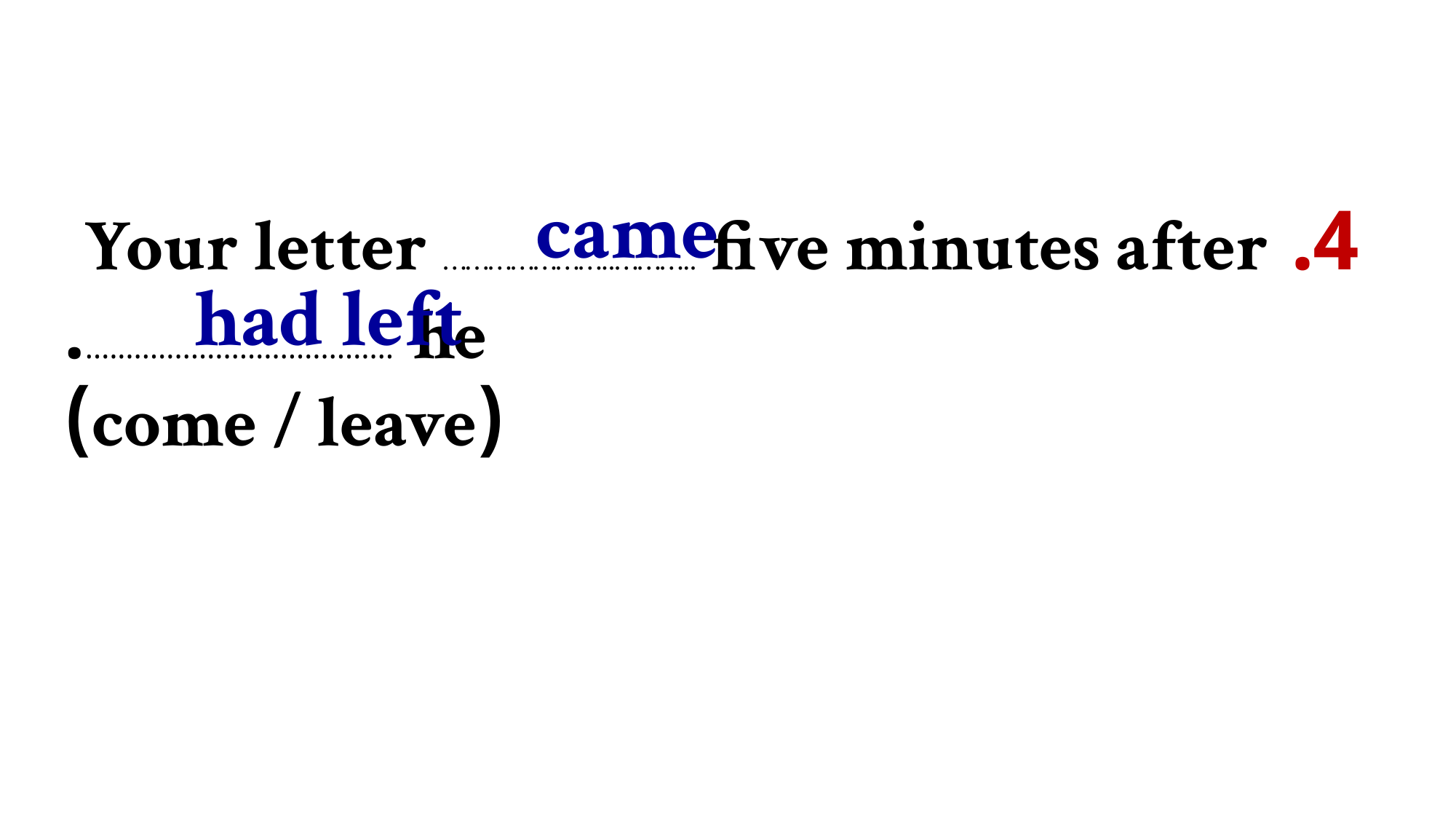

4. Your letter …………………..……….. five minutes after
he ……………………….………..
(come / leave)
came
had left